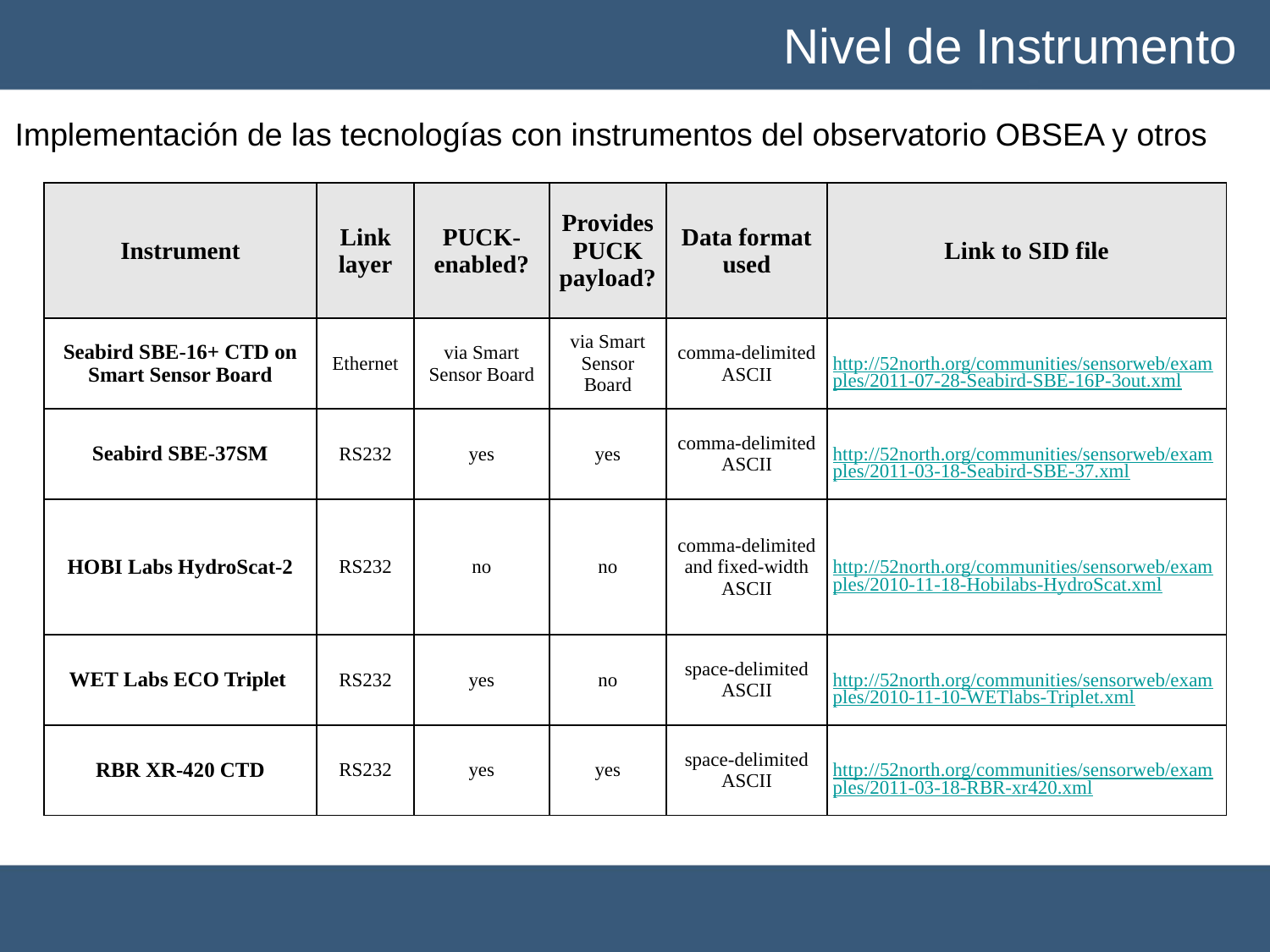

Nivel de Instrumento
Implementación de las tecnologías con instrumentos del observatorio OBSEA y otros
| Instrument | Link layer | PUCK-enabled? | Provides PUCK payload? | Data format used | Link to SID file |
| --- | --- | --- | --- | --- | --- |
| Seabird SBE-16+ CTD on Smart Sensor Board | Ethernet | via Smart Sensor Board | via Smart Sensor Board | comma-delimited ASCII | http://52north.org/communities/sensorweb/examples/2011-07-28-Seabird-SBE-16P-3out.xml |
| Seabird SBE-37SM | RS232 | yes | yes | comma-delimited ASCII | http://52north.org/communities/sensorweb/examples/2011-03-18-Seabird-SBE-37.xml |
| HOBI Labs HydroScat-2 | RS232 | no | no | comma-delimited and fixed-width ASCII | http://52north.org/communities/sensorweb/examples/2010-11-18-Hobilabs-HydroScat.xml |
| WET Labs ECO Triplet | RS232 | yes | no | space-delimited ASCII | http://52north.org/communities/sensorweb/examples/2010-11-10-WETlabs-Triplet.xml |
| RBR XR-420 CTD | RS232 | yes | yes | space-delimited ASCII | http://52north.org/communities/sensorweb/examples/2011-03-18-RBR-xr420.xml |